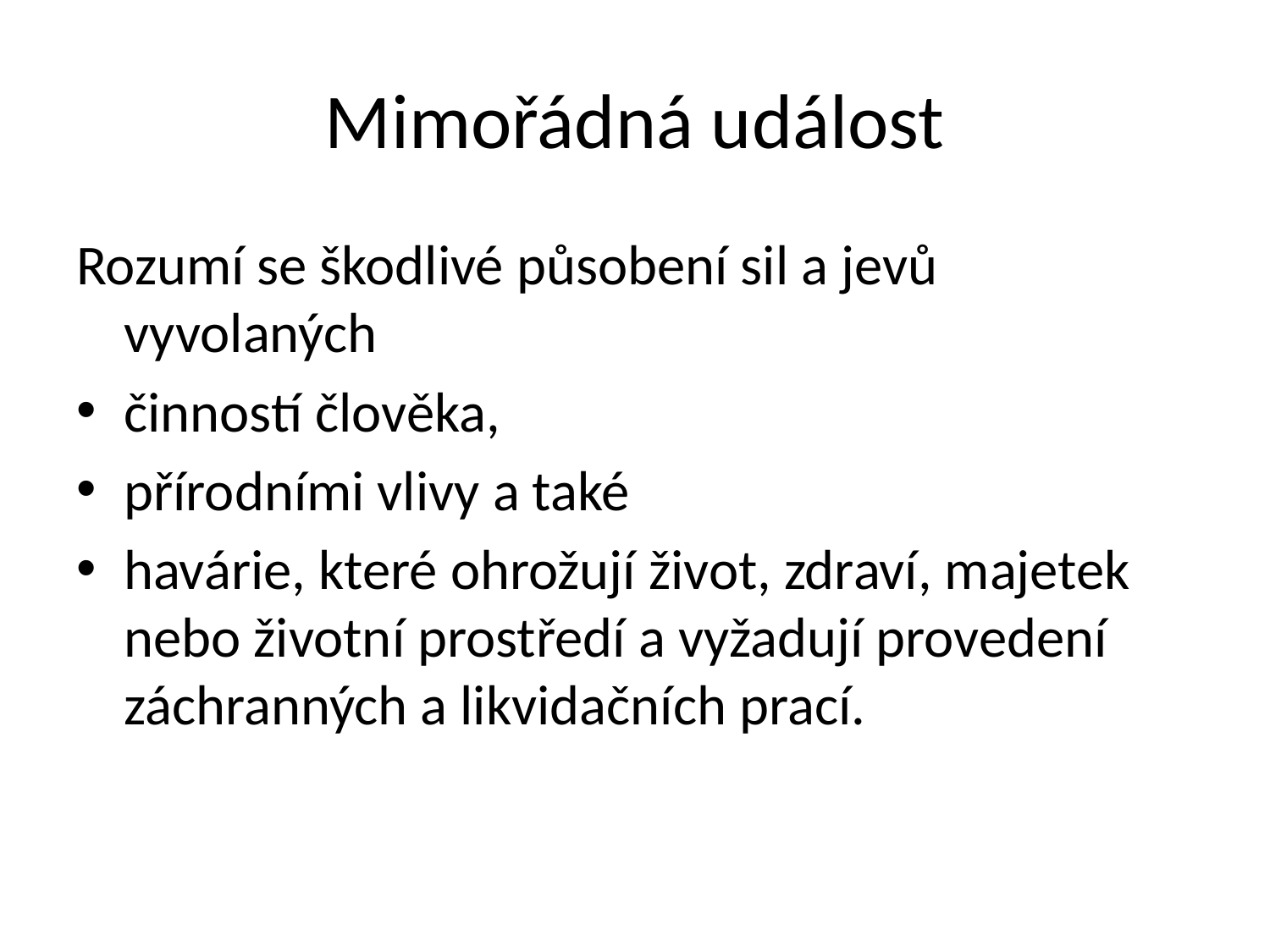

# Mimořádná událost
Rozumí se škodlivé působení sil a jevů vyvolaných
činností člověka,
přírodními vlivy a také
havárie, které ohrožují život, zdraví, majetek nebo životní prostředí a vyžadují provedení záchranných a likvidačních prací.